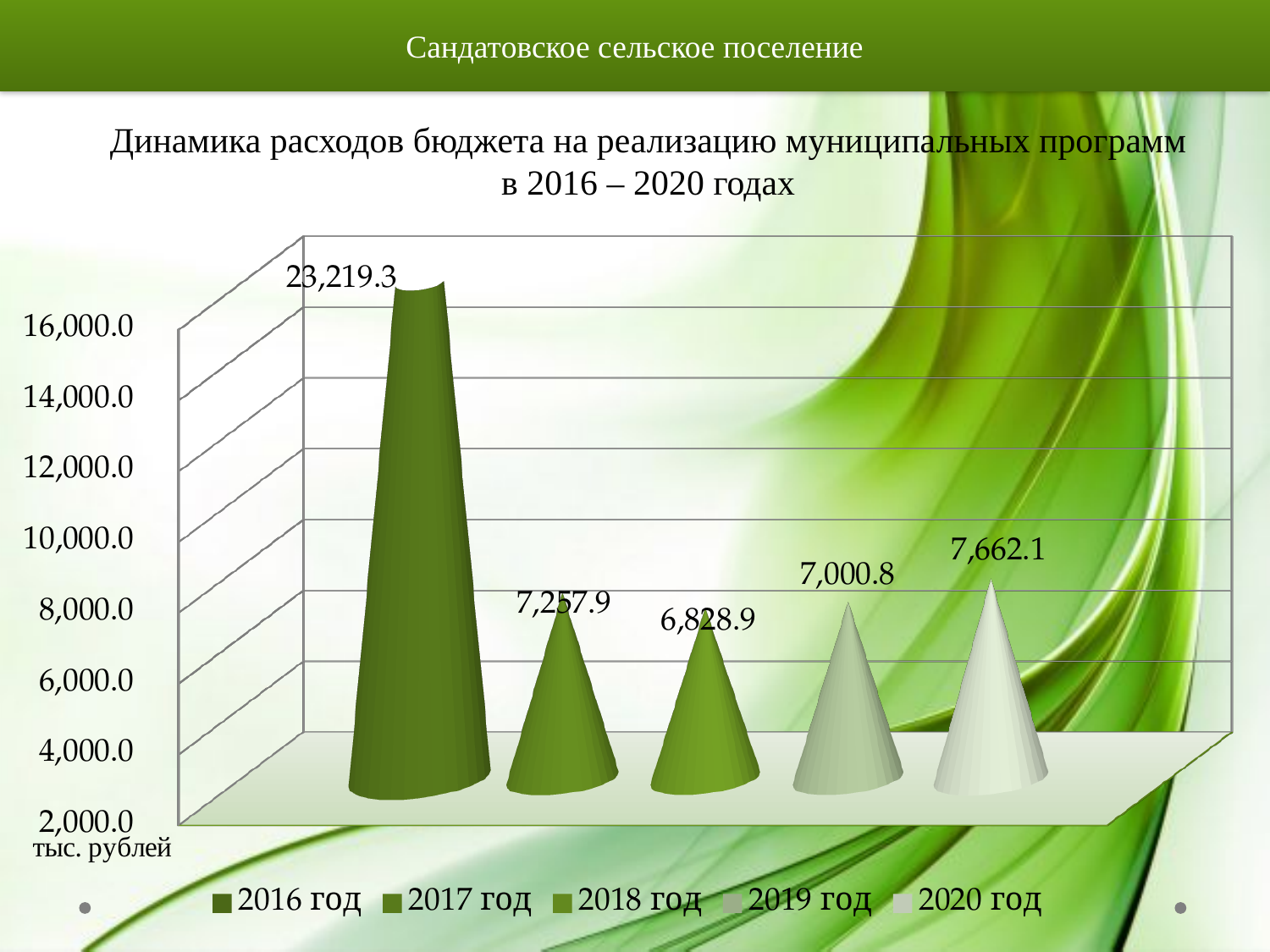

Сандатовское сельское поселение
Динамика расходов бюджета на реализацию муниципальных программ в 2016 – 2020 годах

[unsupported chart]